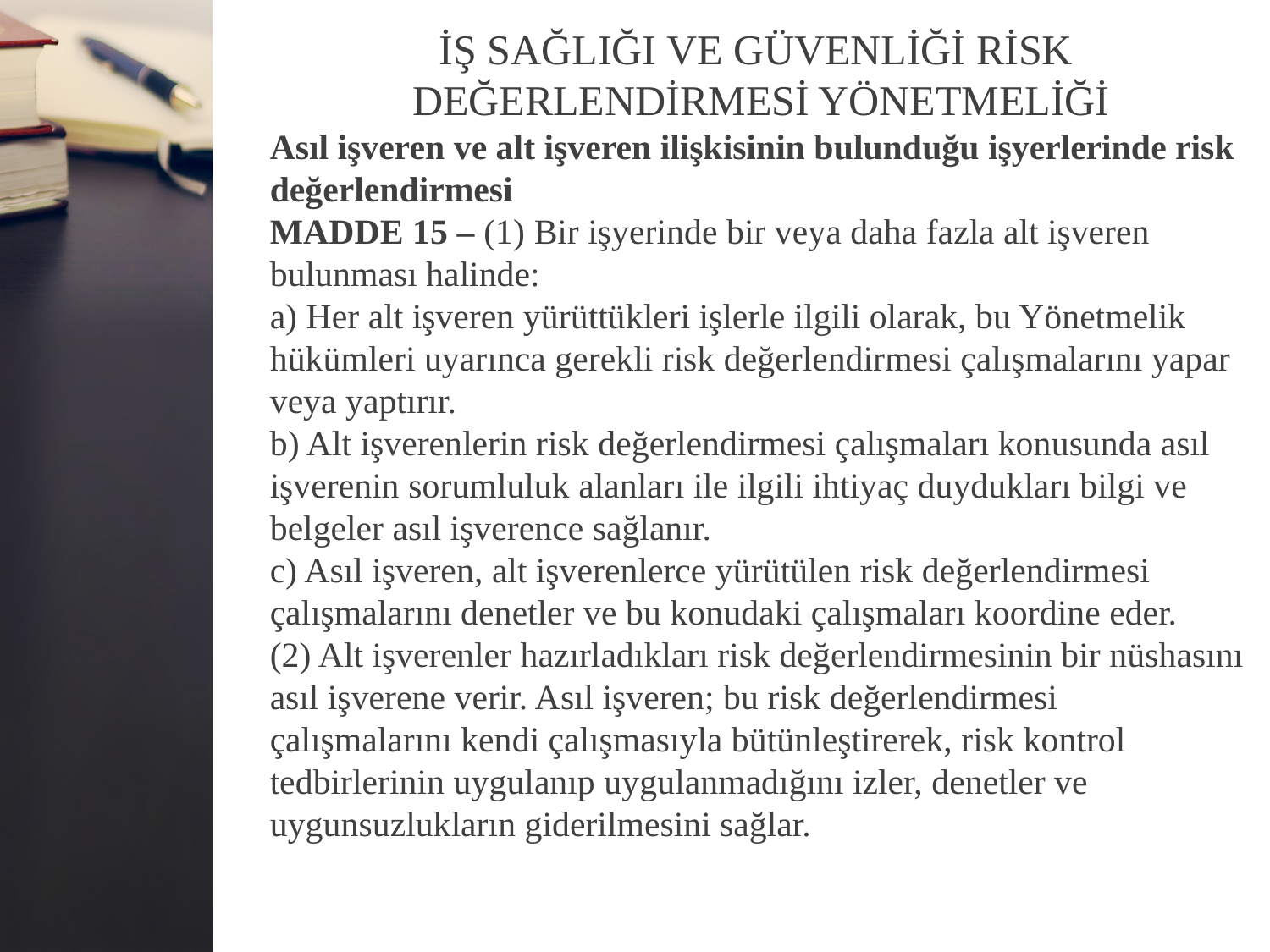

İŞ SAĞLIĞI VE GÜVENLİĞİ RİSK
DEĞERLENDİRMESİ YÖNETMELİĞİ
Asıl işveren ve alt işveren ilişkisinin bulunduğu işyerlerinde risk değerlendirmesi
MADDE 15 – (1) Bir işyerinde bir veya daha fazla alt işveren
bulunması halinde:
a) Her alt işveren yürüttükleri işlerle ilgili olarak, bu Yönetmelik hükümleri uyarınca gerekli risk değerlendirmesi çalışmalarını yapar veya yaptırır.
b) Alt işverenlerin risk değerlendirmesi çalışmaları konusunda asıl
işverenin sorumluluk alanları ile ilgili ihtiyaç duydukları bilgi ve
belgeler asıl işverence sağlanır.
c) Asıl işveren, alt işverenlerce yürütülen risk değerlendirmesi
çalışmalarını denetler ve bu konudaki çalışmaları koordine eder.
(2) Alt işverenler hazırladıkları risk değerlendirmesinin bir nüshasını asıl işverene verir. Asıl işveren; bu risk değerlendirmesi
çalışmalarını kendi çalışmasıyla bütünleştirerek, risk kontrol
tedbirlerinin uygulanıp uygulanmadığını izler, denetler ve
uygunsuzlukların giderilmesini sağlar.